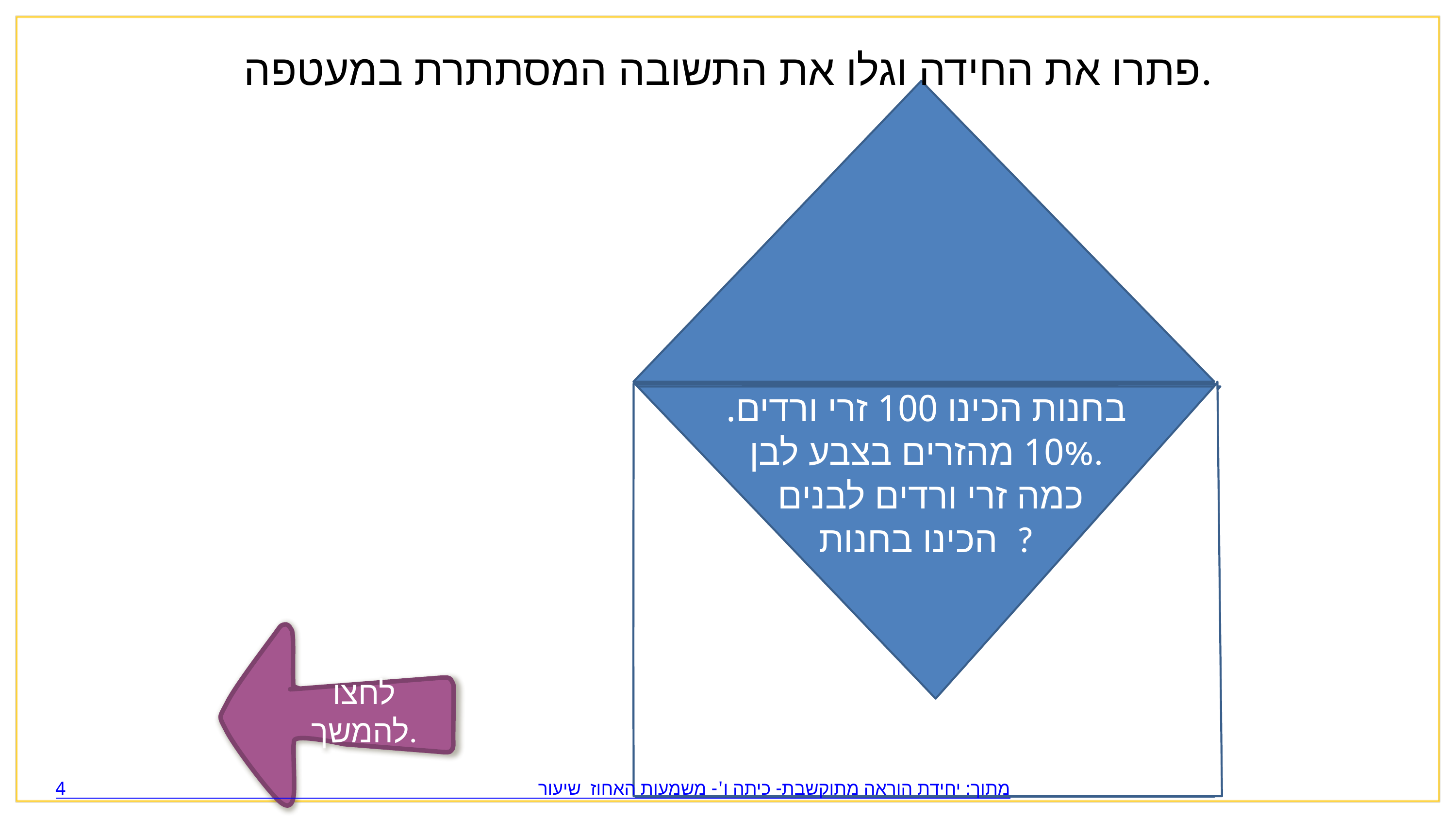

פתרו את החידה וגלו את התשובה המסתתרת במעטפה.

בחנות הכינו 100 זרי ורדים. 10% מהזרים בצבע לבן.
כמה זרי ורדים לבנים
  הכינו בחנות?

לחצו כאן כדי לפתוח את המעטפה.

10 זרי
וורדים לבנים
לחצו להמשך.

מתוך: יחידת הוראה מתוקשבת- כיתה ו'- משמעות האחוז שיעור 4